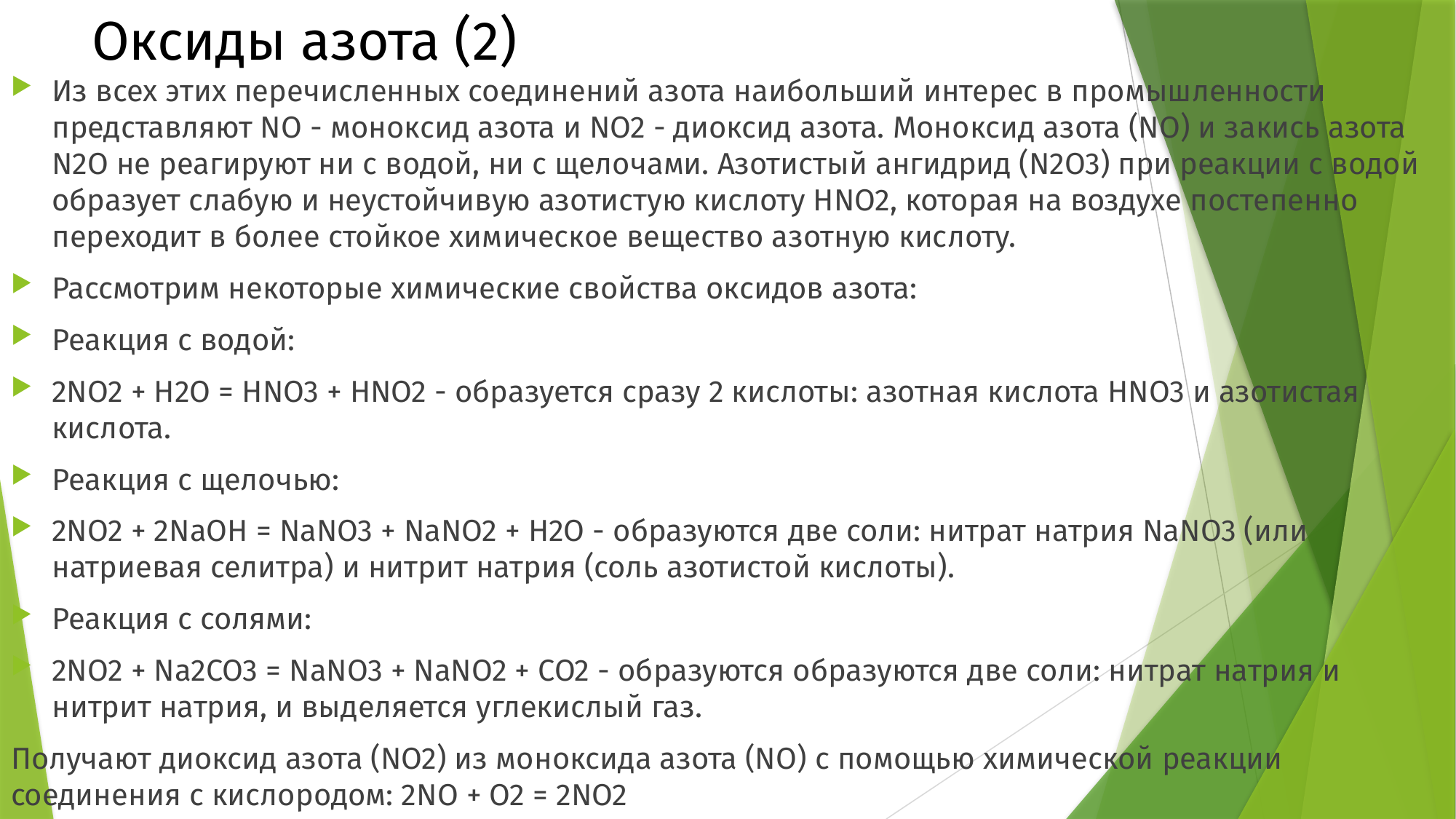

# Оксиды азота (2)
Из всех этих перечисленных соединений азота наибольший интерес в промышленности представляют NO - моноксид азота и NO2 - диоксид азота. Моноксид азота (NO) и закись азота N2O не реагируют ни с водой, ни с щелочами. Азотистый ангидрид (N2O3) при реакции с водой образует слабую и неустойчивую азотистую кислоту HNO2, которая на воздухе постепенно переходит в более стойкое химическое вещество азотную кислоту.
Рассмотрим некоторые химические свойства оксидов азота:
Реакция с водой:
2NO2 + H2O = HNO3 + HNO2 - образуется сразу 2 кислоты: азотная кислота HNO3 и азотистая кислота.
Реакция с щелочью:
2NO2 + 2NaOH = NaNO3 + NaNO2 + H2O - образуются две соли: нитрат натрия NaNO3 (или натриевая селитра) и нитрит натрия (соль азотистой кислоты).
Реакция с солями:
2NO2 + Na2CO3 = NaNO3 + NaNO2 + CO2 - образуются образуются две соли: нитрат натрия и нитрит натрия, и выделяется углекислый газ.
Получают диоксид азота (NO2) из моноксида азота (NO) с помощью химической реакции соединения c кислородом: 2NO + O2 = 2NO2